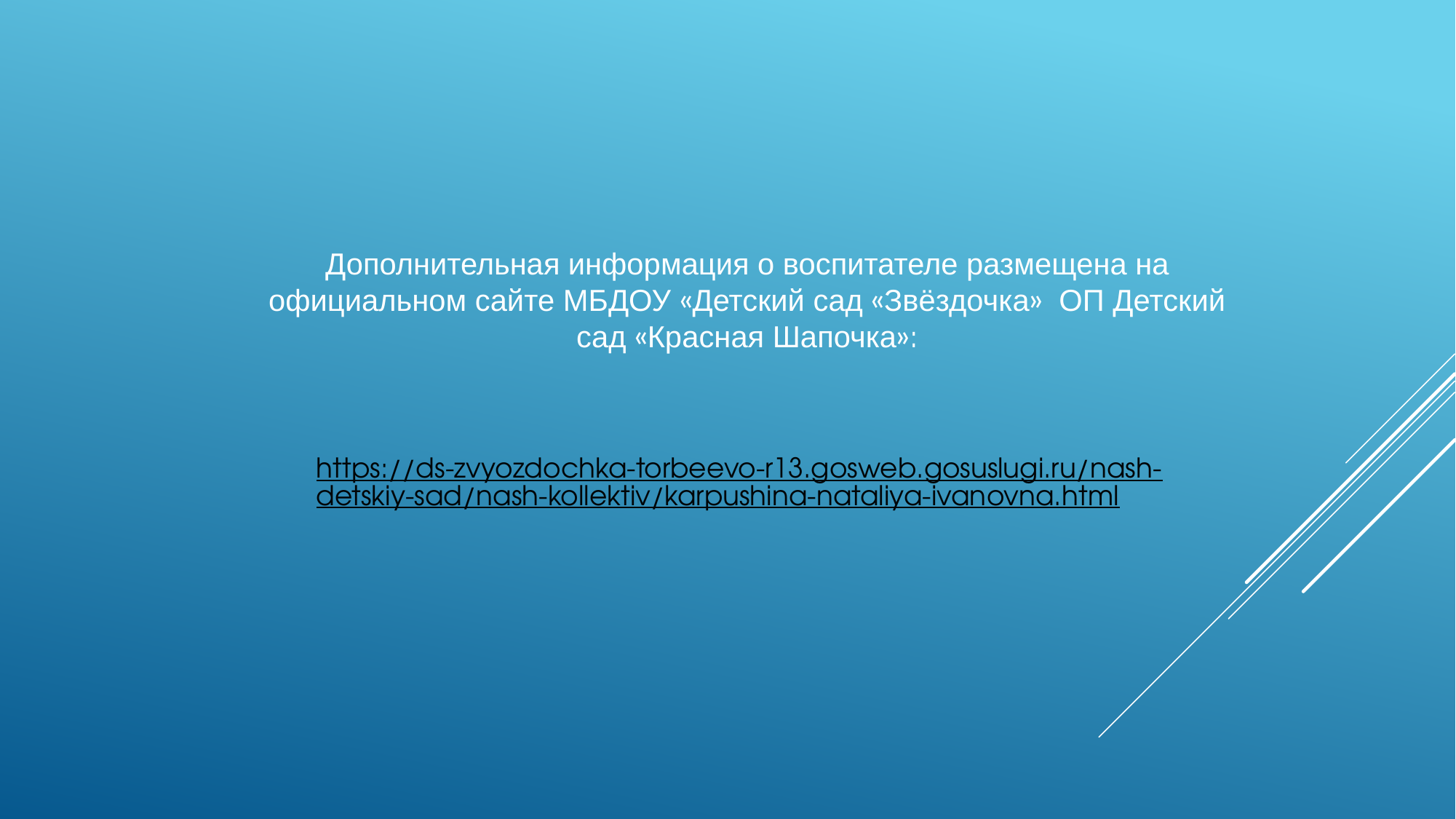

Дополнительная информация о воспитателе размещена на официальном сайте МБДОУ «Детский сад «Звёздочка»  ОП Детский сад «Красная Шапочка»:

https://ds-zvyozdochka-torbeevo-r13.gosweb.gosuslugi.ru/nash-detskiy-sad/nash-kollektiv/karpushina-nataliya-ivanovna.html